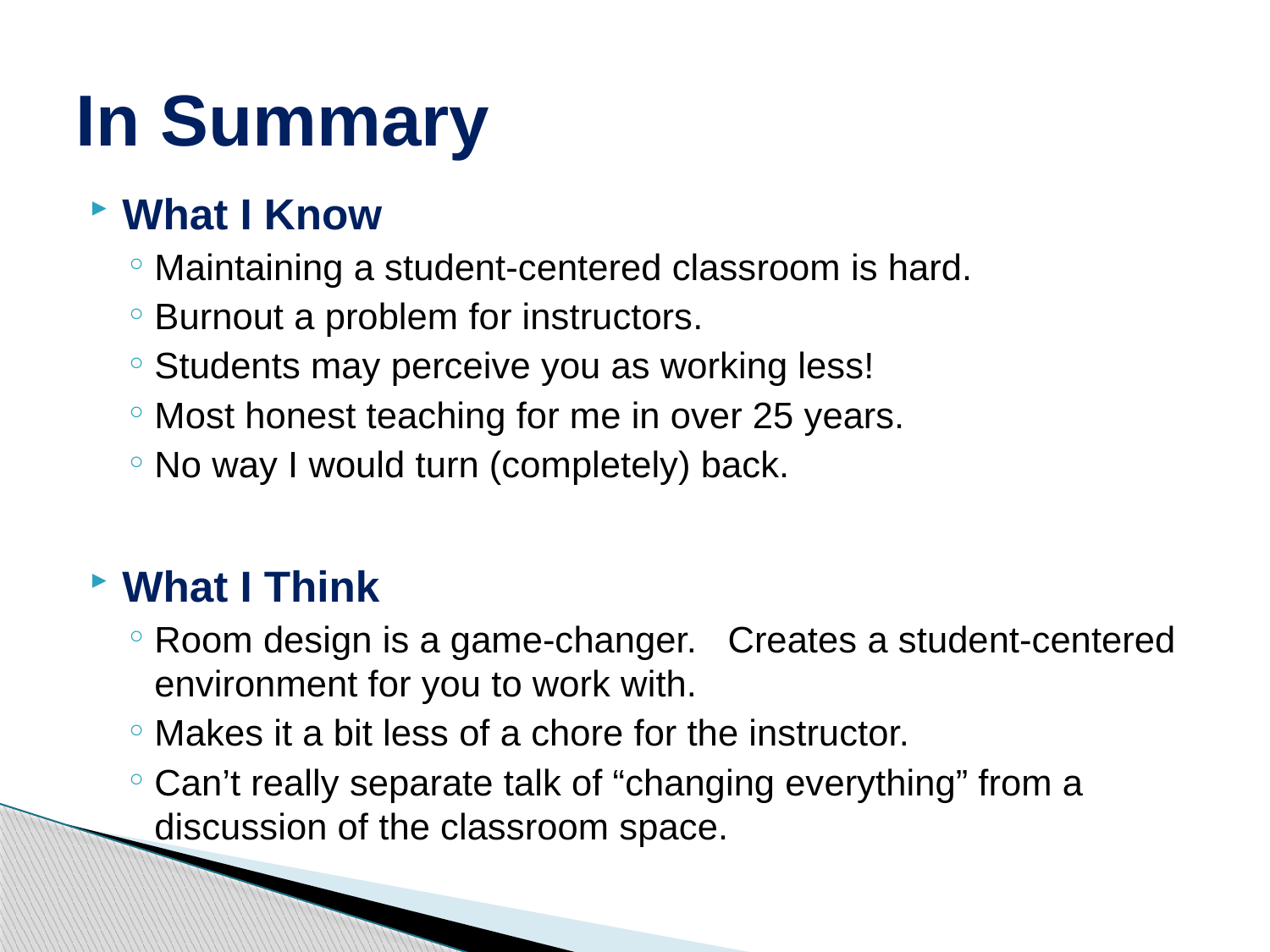

# In Summary
What I Know
Maintaining a student-centered classroom is hard.
Burnout a problem for instructors.
Students may perceive you as working less!
Most honest teaching for me in over 25 years.
No way I would turn (completely) back.

What I Think
Room design is a game-changer.   Creates a student-centered environment for you to work with.
Makes it a bit less of a chore for the instructor.
Can’t really separate talk of “changing everything” from a discussion of the classroom space.